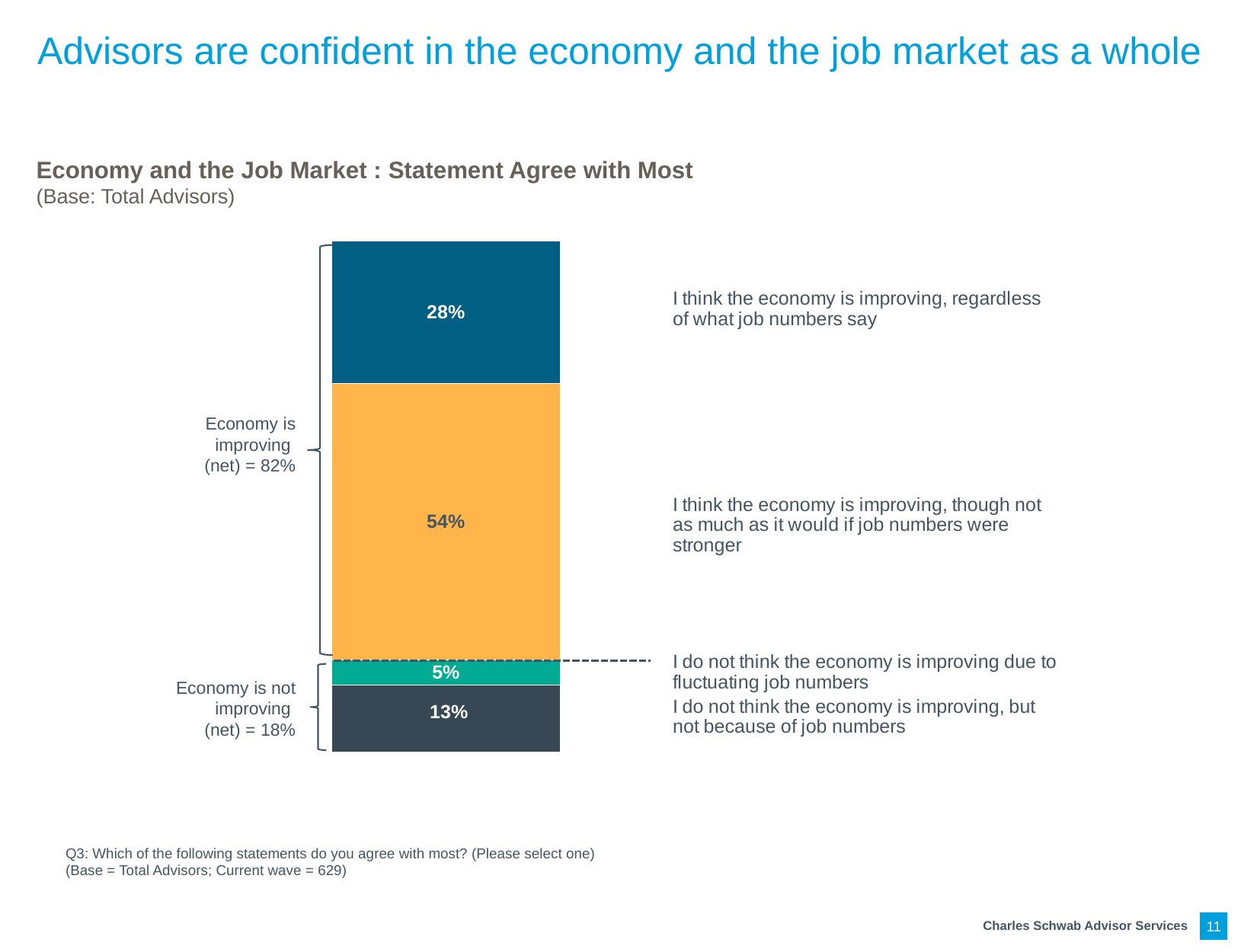

# Advisors are confident in the economy and the job market as a whole
Economy and the Job Market : Statement Agree with Most
(Base: Total Advisors)

### Chart

| Category | I do not think the economy is improving, but not because of job numbers | I do not think the economy is improving, due to fluctuating job numbers | I think the economy is improving, though not as much as it would if job numbers were stronger | I think the economy is improving, regardless of what job numbers say |
|---|---|---|---|---|
| Current Wave | 0.13 | 0.05 | 0.54 | 0.28 |
Economy is improving
(net) = 82%

Economy is not improving
(net) = 18%
Q3: Which of the following statements do you agree with most? (Please select one)
(Base = Total Advisors; Current wave = 629)
11